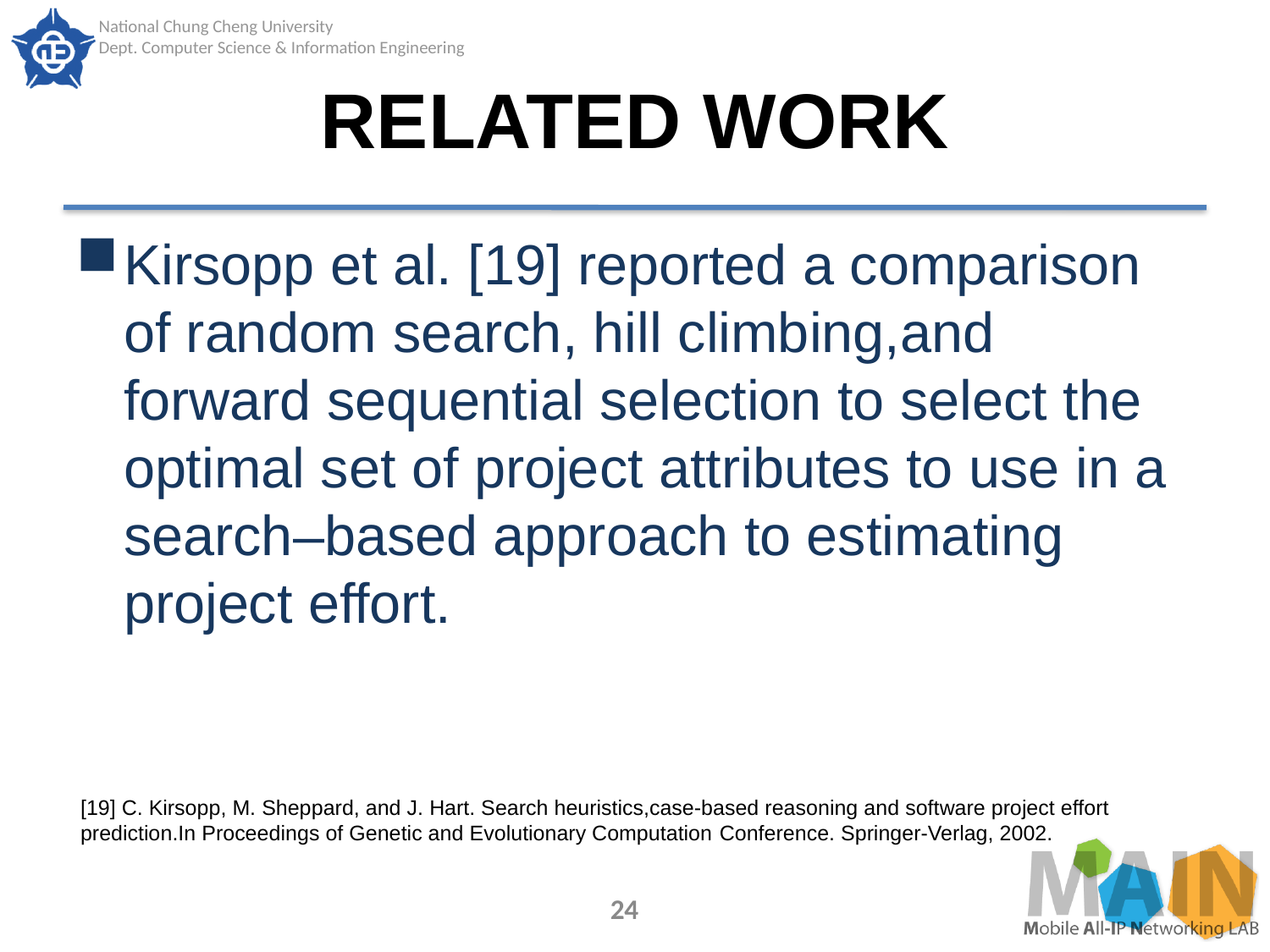

# RELATED WORK
Kirsopp et al. [19] reported a comparison of random search, hill climbing,and forward sequential selection to select the optimal set of project attributes to use in a search–based approach to estimating project effort.
[19] C. Kirsopp, M. Sheppard, and J. Hart. Search heuristics,case-based reasoning and software project effort prediction.In Proceedings of Genetic and Evolutionary Computation Conference. Springer-Verlag, 2002.
24